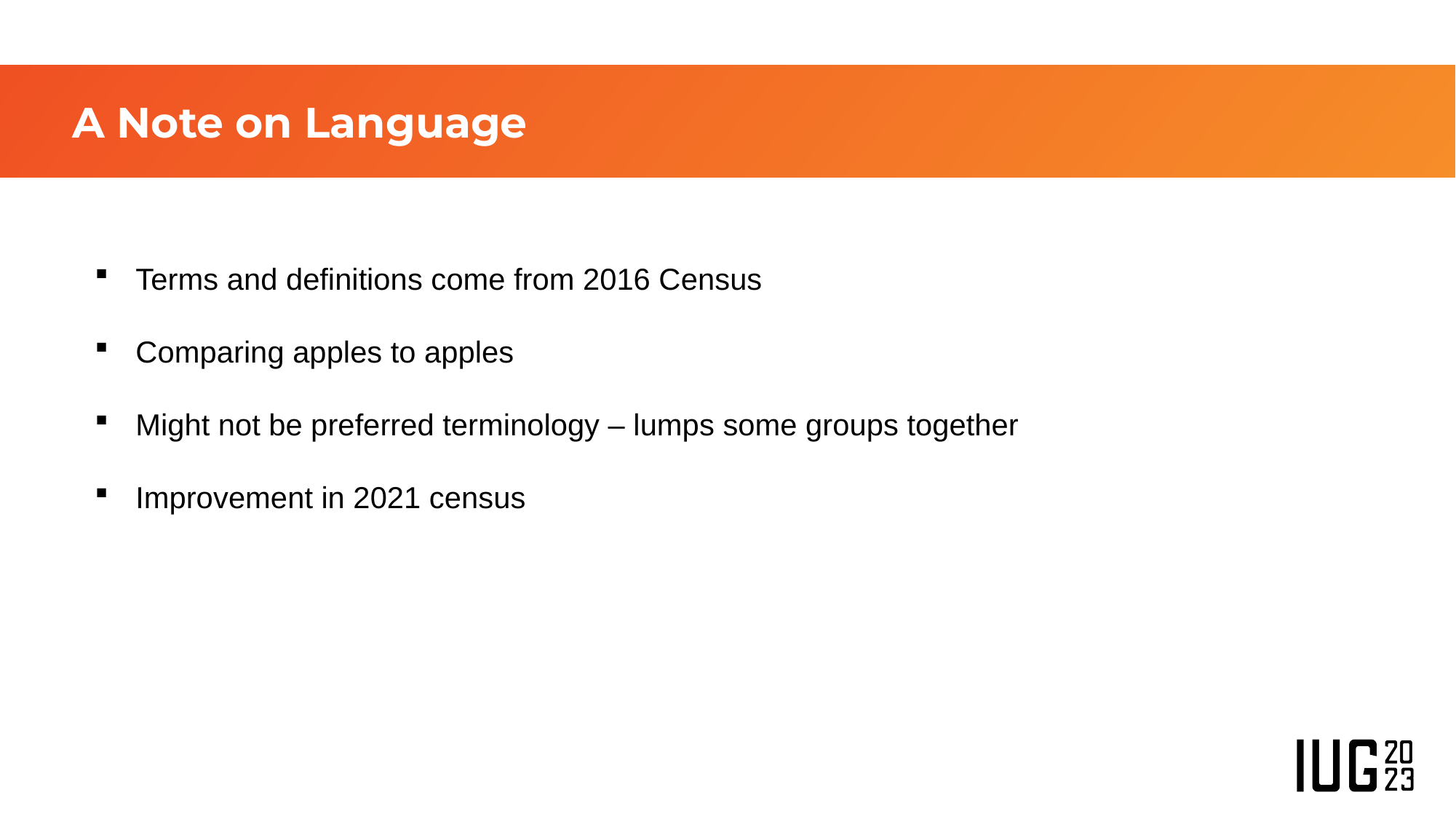

# A Note on Language
Terms and definitions come from 2016 Census
Comparing apples to apples
Might not be preferred terminology – lumps some groups together
Improvement in 2021 census